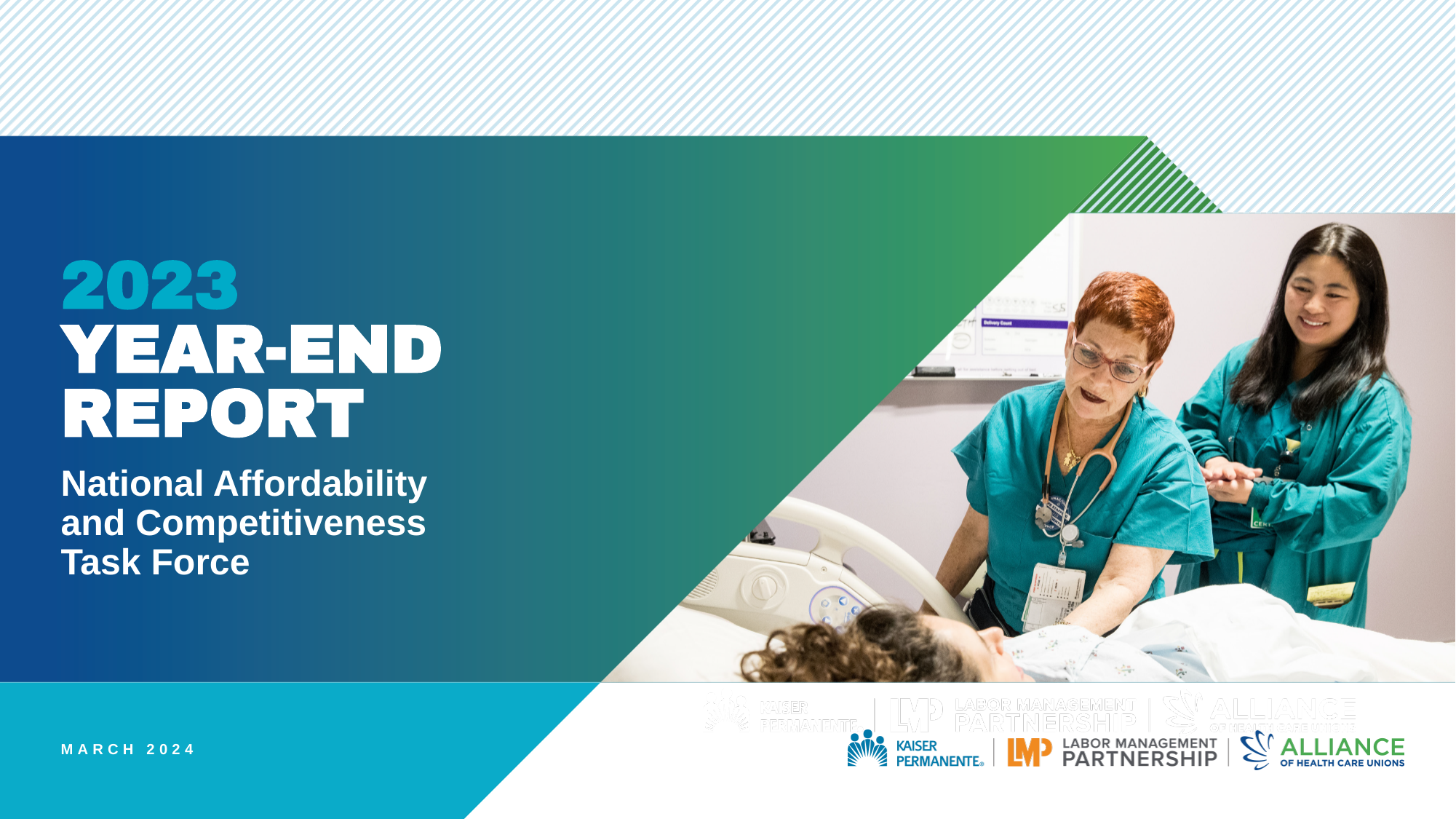

# 2023 YEAR-END REPORT
National Affordability and Competitiveness Task Force
MARCH 2024